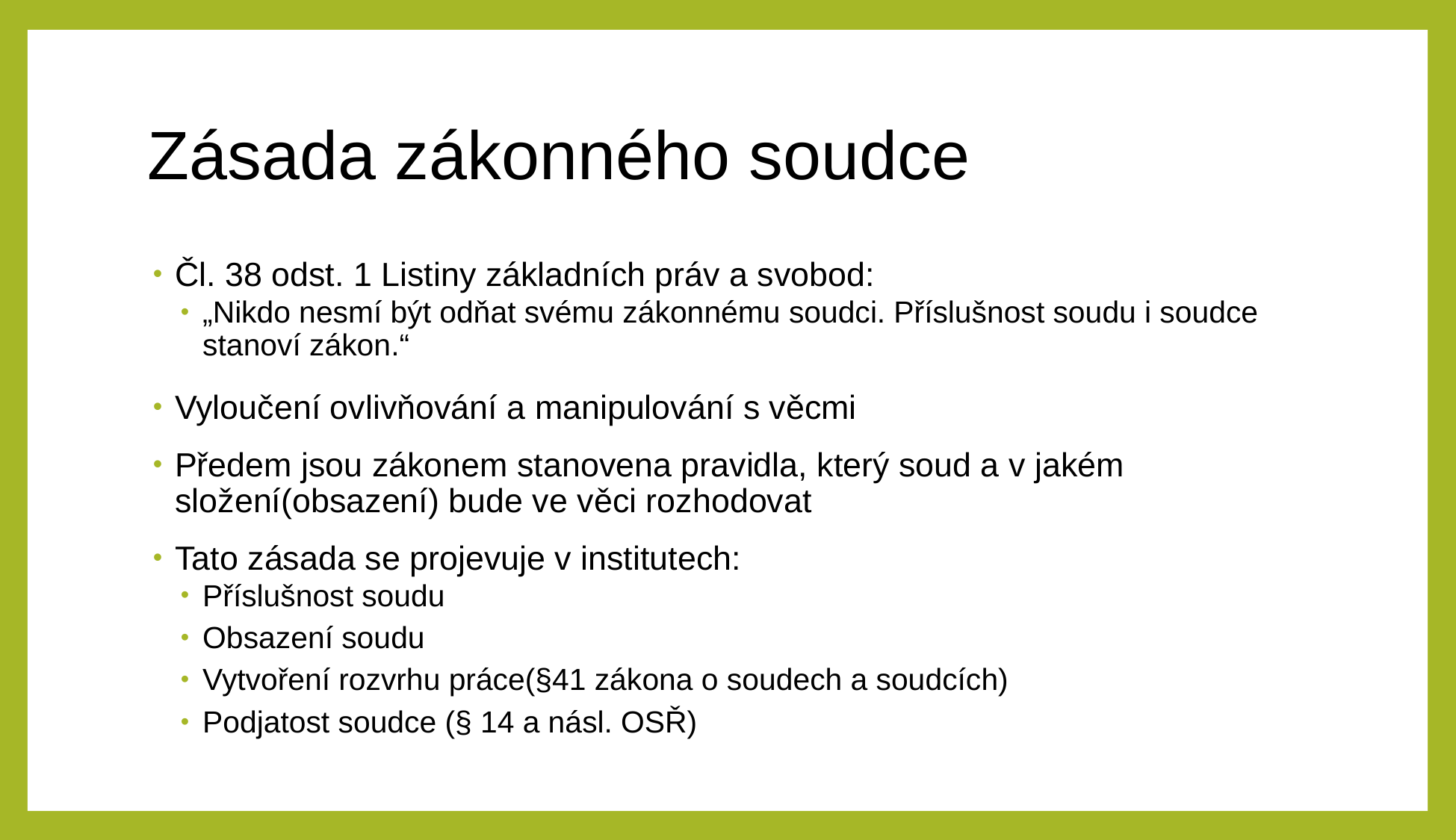

# Zásada zákonného soudce
Čl. 38 odst. 1 Listiny základních práv a svobod:
„Nikdo nesmí být odňat svému zákonnému soudci. Příslušnost soudu i soudce stanoví zákon.“
Vyloučení ovlivňování a manipulování s věcmi
Předem jsou zákonem stanovena pravidla, který soud a v jakém složení(obsazení) bude ve věci rozhodovat
Tato zásada se projevuje v institutech:
Příslušnost soudu
Obsazení soudu
Vytvoření rozvrhu práce(§41 zákona o soudech a soudcích)
Podjatost soudce (§ 14 a násl. OSŘ)